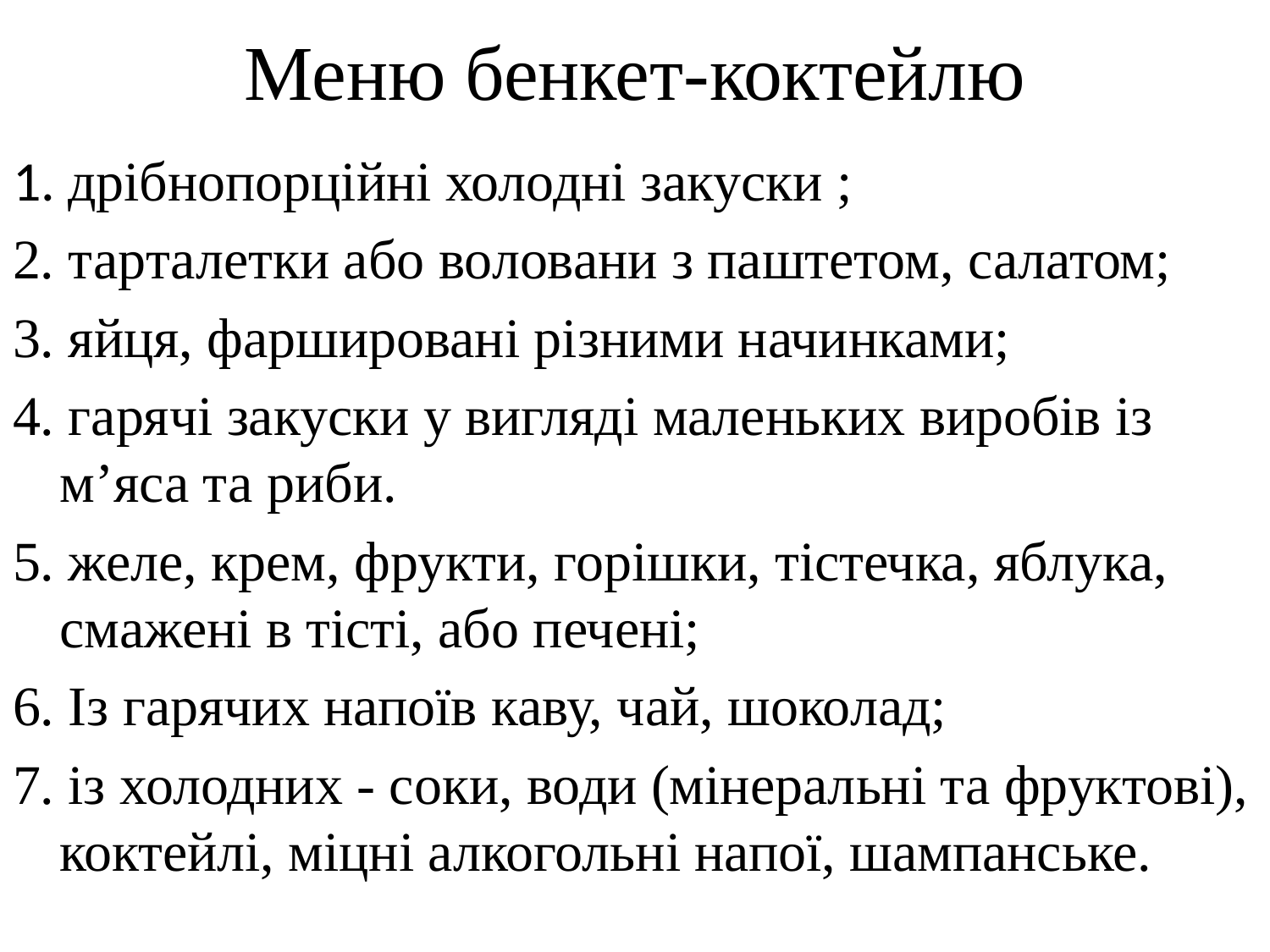

# Меню бенкет-коктейлю
1. дрібнопорційні холодні закуски ;
2. тарталетки або воловани з паштетом, салатом;
3. яйця, фаршировані різними начинками;
4. гарячі закуски у вигляді маленьких виробів із м’яса та риби.
5. желе, крем, фрукти, горішки, тістечка, яблука, смажені в тісті, або печені;
6. Із гарячих напоїв каву, чай, шоколад;
7. із холодних - соки, води (мінеральні та фруктові), коктейлі, міцні алкогольні напої, шампанське.